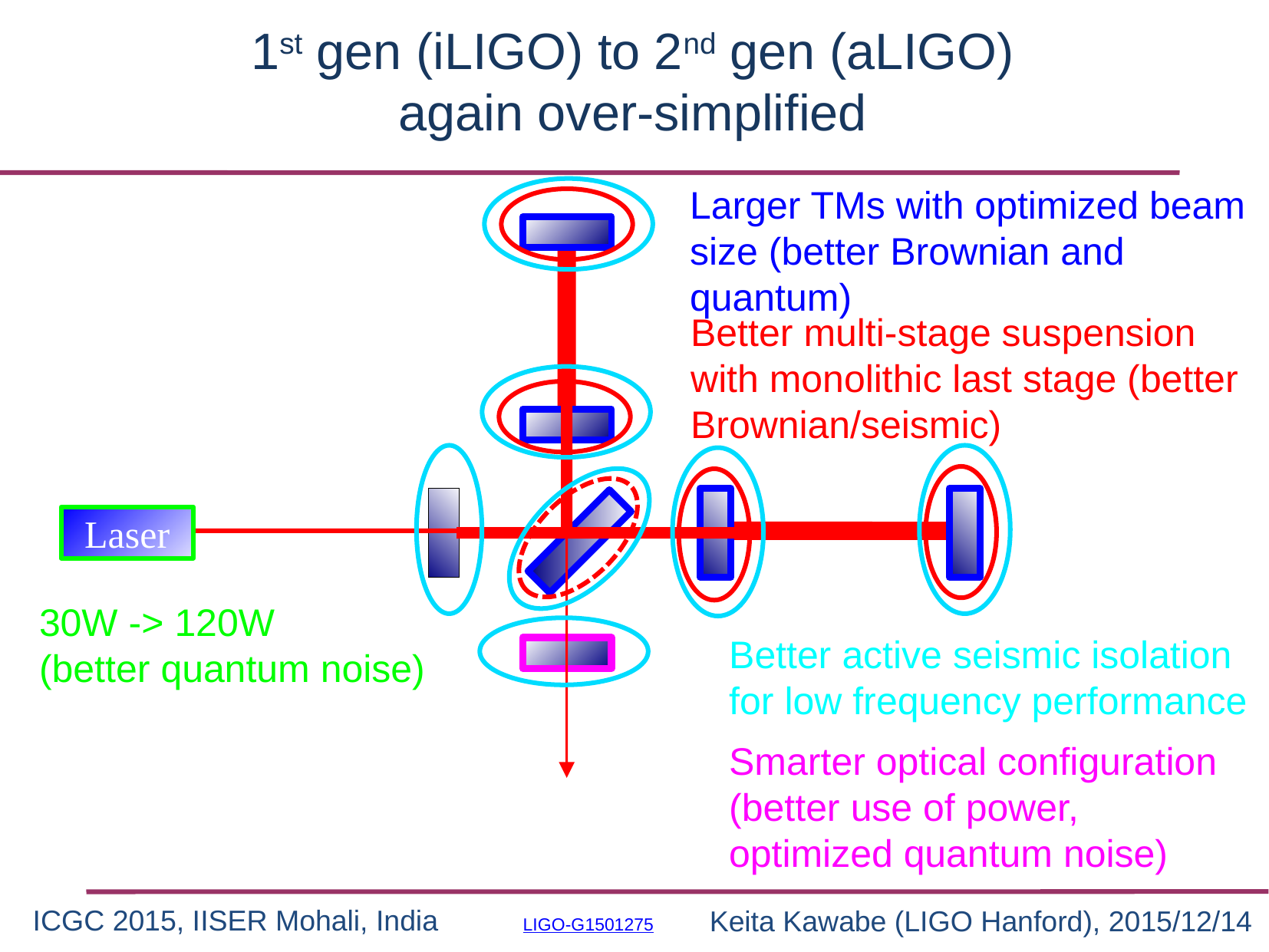

# 1st gen (iLIGO) to 2nd gen (aLIGO) again over-simplified

Larger TMs with optimized beam size (better Brownian and quantum)

Better multi-stage suspension with monolithic last stage (better Brownian/seismic)

Laser

30W -> 120W
(better quantum noise)

Better active seismic isolation for low frequency performance

Smarter optical configuration (better use of power, optimized quantum noise)